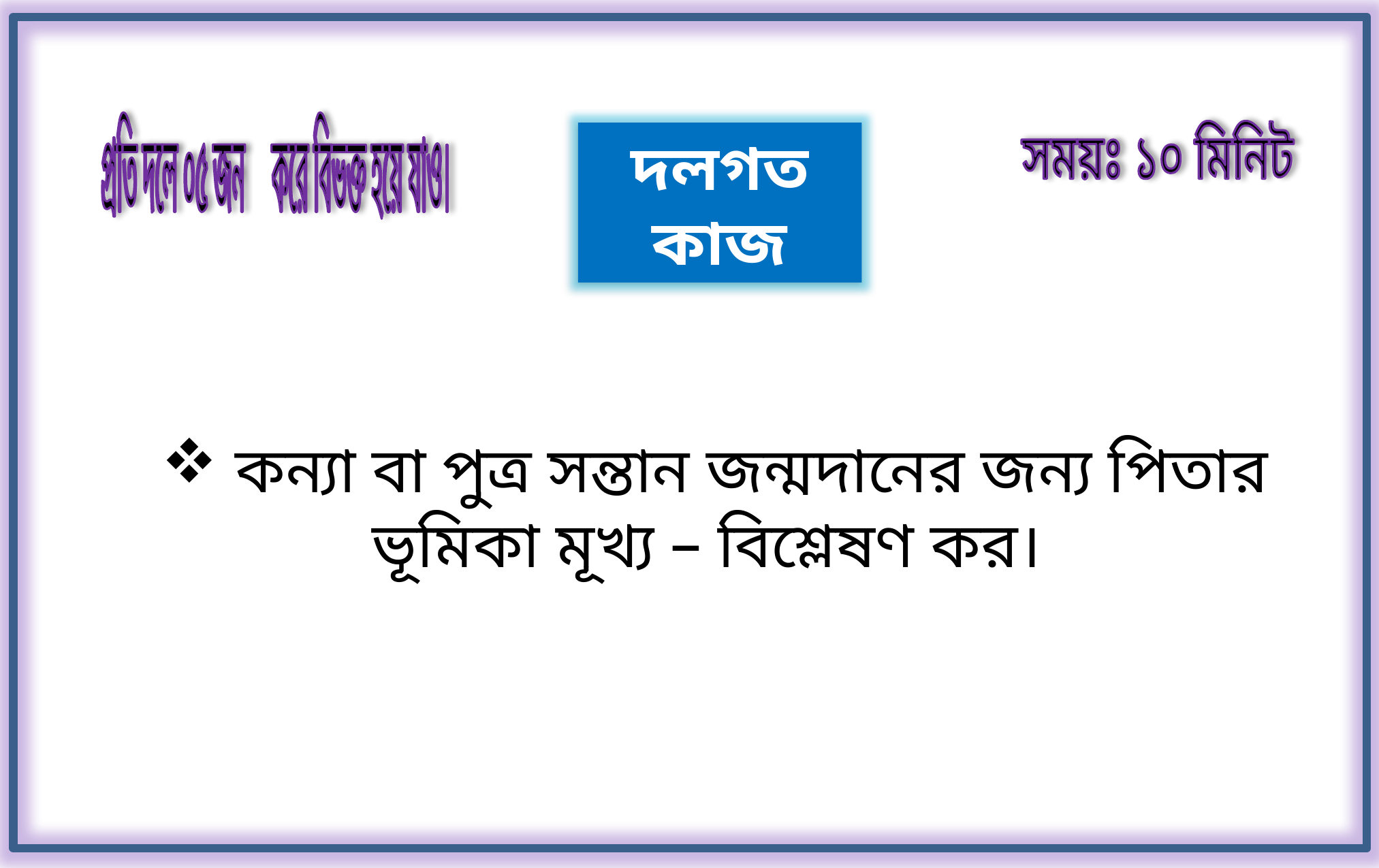

প্রতি দলে ০৫ জন     করে বিভক্ত হয়ে যাও।
 সময়ঃ ১০ মিনিট
দলগত কাজ
 কন্যা বা পুত্র সন্তান জন্মদানের জন্য পিতার ভূমিকা মূখ্য – বিশ্লেষণ কর।